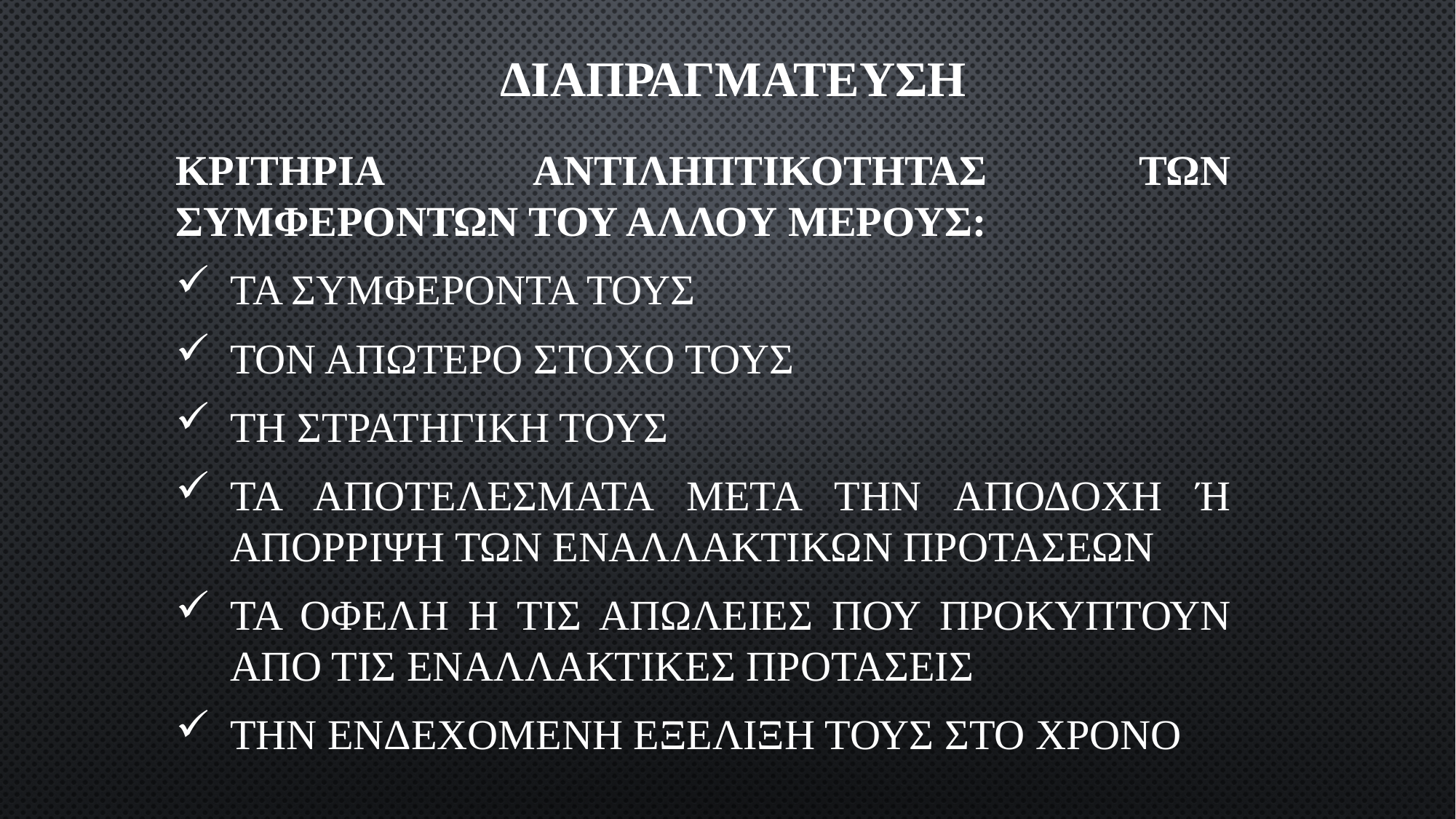

# ΔΙΑΠΡΑΓΜΑΤΕΥΣΗ
ΚΡΙΤΗΡΙΑ ΑΝΤΙΛΗΠΤΙΚΟΤΗΤΑΣ ΤΩΝ ΣΥΜΦΕΡΟΝΤΩΝ ΤΟΥ ΑΛΛΟΥ ΜΕΡΟΥΣ:
ΤΑ ΣΥΜΦΕΡΟΝΤΑ ΤΟΥΣ
ΤΟΝ ΑΠΩΤΕΡΟ ΣΤΟΧΟ ΤΟΥΣ
ΤΗ ΣΤΡΑΤΗΓΙΚΗ ΤΟΥΣ
ΤΑ ΑΠΟΤΕΛΕΣΜΑΤΑ ΜΕΤΑ ΤΗΝ ΑΠΟΔΟΧΗ Ή ΑΠΟΡΡΙΨΗ ΤΩΝ ΕΝΑΛΛΑΚΤΙΚΩΝ ΠΡΟΤΑΣΕΩΝ
ΤΑ ΟΦΕΛΗ Η ΤΙΣ ΑΠΩΛΕΙΕΣ ΠΟΥ ΠΡΟΚΥΠΤΟΥΝ ΑΠΟ ΤΙΣ ΕΝΑΛΛΑΚΤΙΚΕΣ ΠΡΟΤΑΣΕΙΣ
ΤΗΝ ΕΝΔΕΧΟΜΕΝΗ ΕΞΕΛΙΞΗ ΤΟΥΣ ΣΤΟ ΧΡΟΝΟ